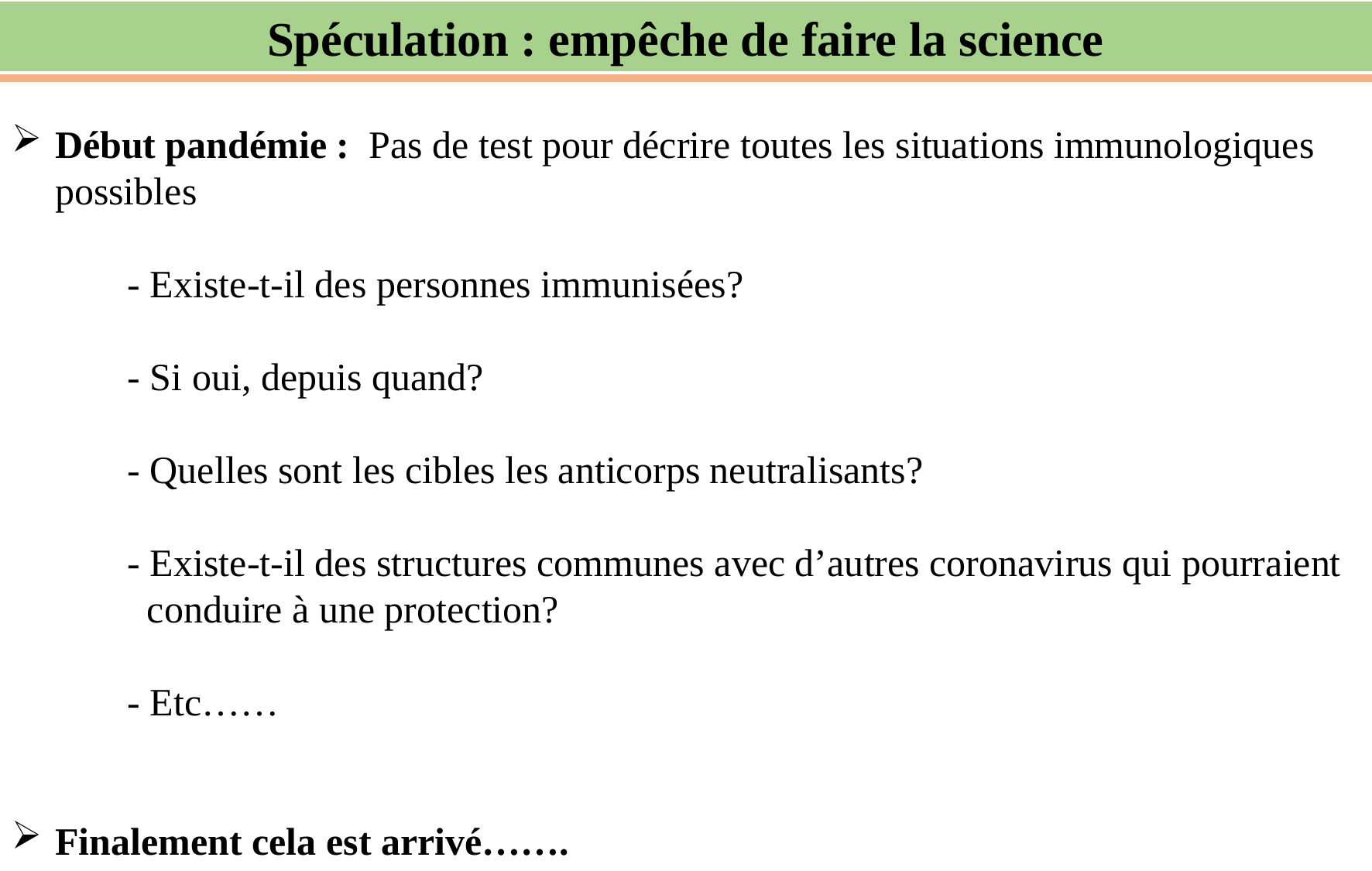

Spéculation : empêche de faire la science

Début pandémie :  Pas de test pour décrire toutes les situations immunologiques possibles

	- Existe-t-il des personnes immunisées?

	- Si oui, depuis quand?

	- Quelles sont les cibles les anticorps neutralisants?

	- Existe-t-il des structures communes avec d’autres coronavirus qui pourraient 	  conduire à une protection?

	- Etc……

Finalement cela est arrivé…….